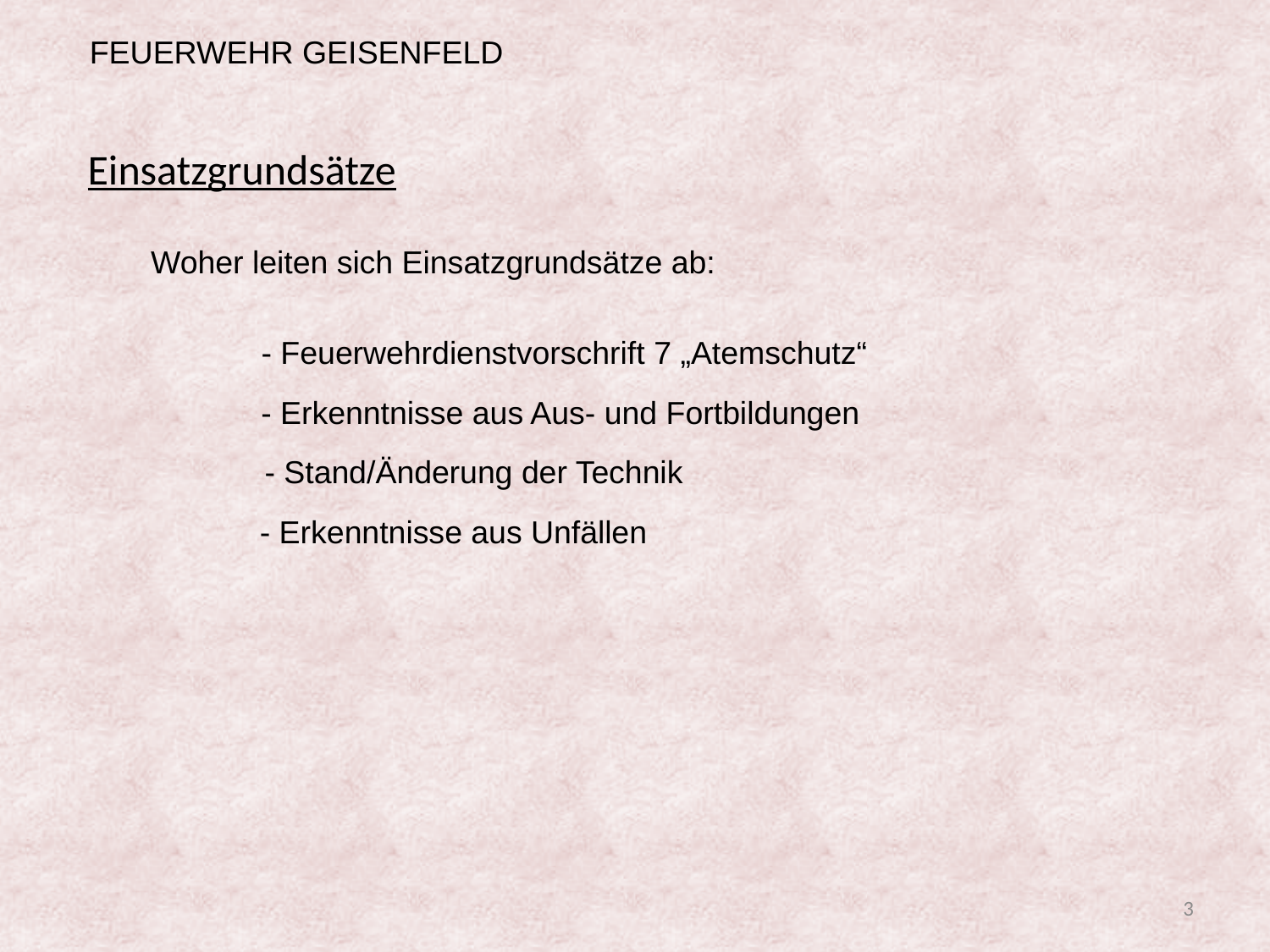

FEUERWEHR GEISENFELD
# Einsatzgrundsätze
Woher leiten sich Einsatzgrundsätze ab:
- Feuerwehrdienstvorschrift 7 „Atemschutz“
- Erkenntnisse aus Aus- und Fortbildungen
- Stand/Änderung der Technik
- Erkenntnisse aus Unfällen
3